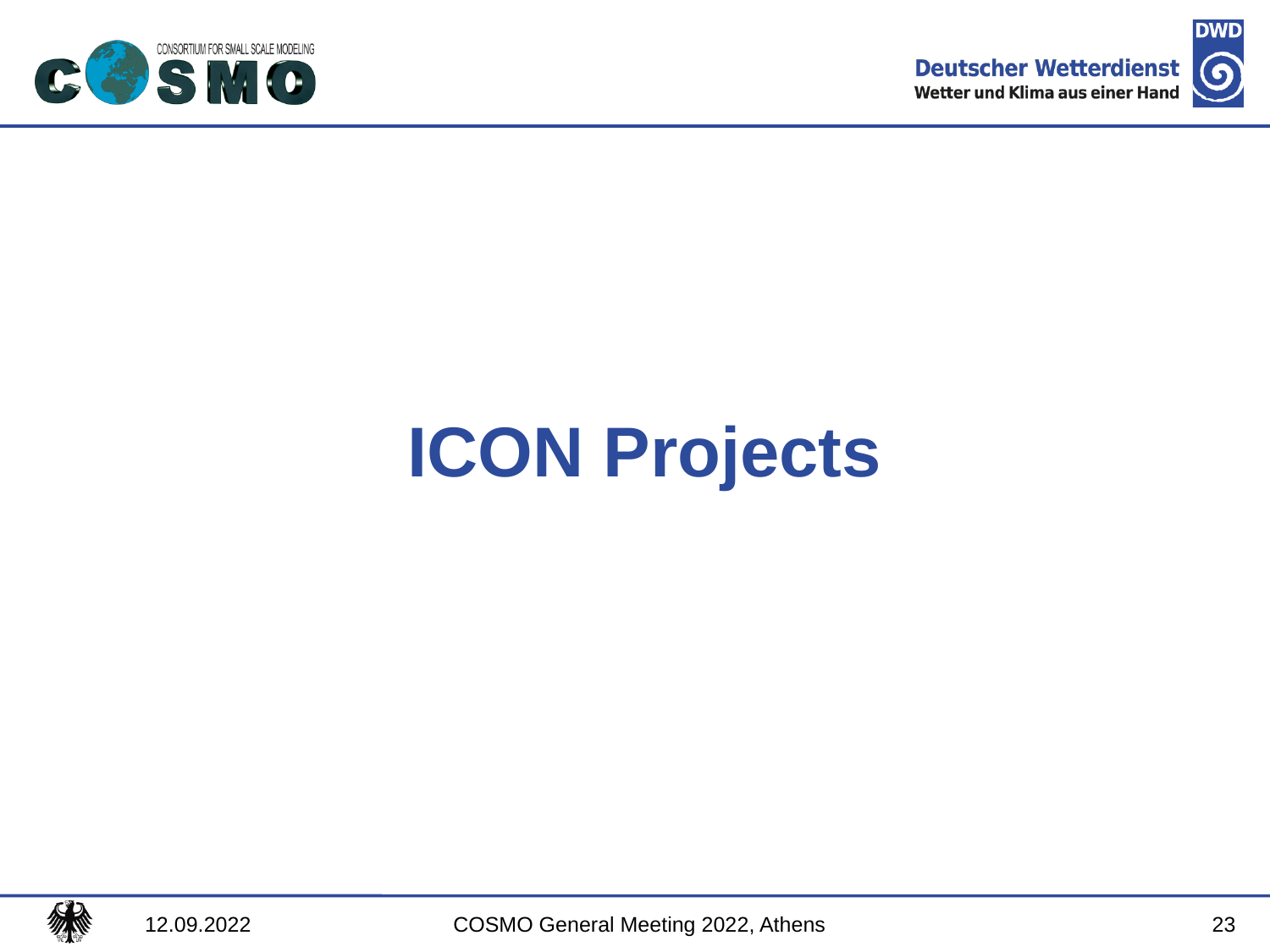

# ICON Projects
23
12.09.2022
COSMO General Meeting 2022, Athens